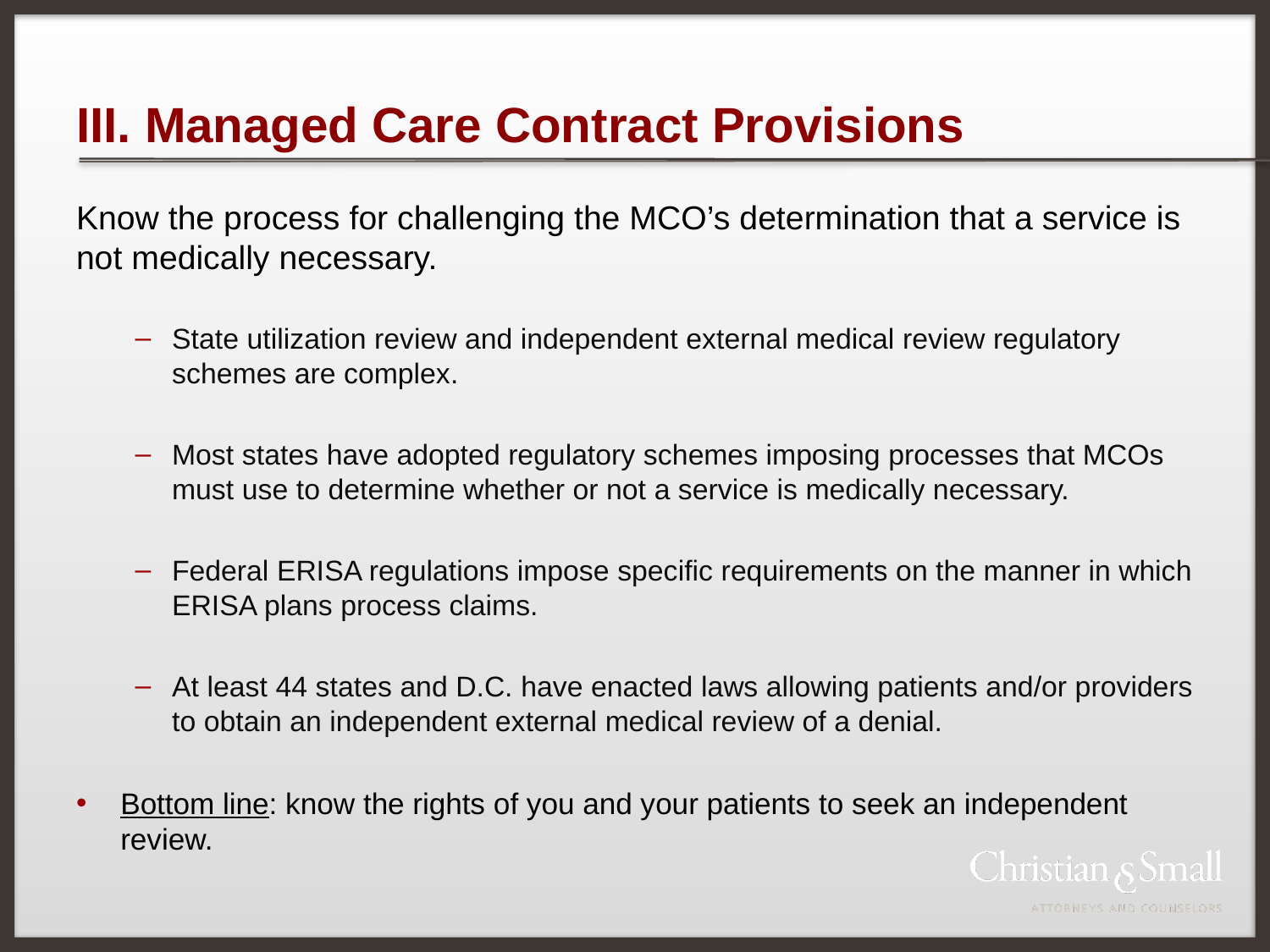

# III. Managed Care Contract Provisions
Know the process for challenging the MCO’s determination that a service is not medically necessary.

State utilization review and independent external medical review regulatory schemes are complex.

Most states have adopted regulatory schemes imposing processes that MCOs must use to determine whether or not a service is medically necessary.

Federal ERISA regulations impose specific requirements on the manner in which ERISA plans process claims.

At least 44 states and D.C. have enacted laws allowing patients and/or providers to obtain an independent external medical review of a denial.

Bottom line: know the rights of you and your patients to seek an independent review.